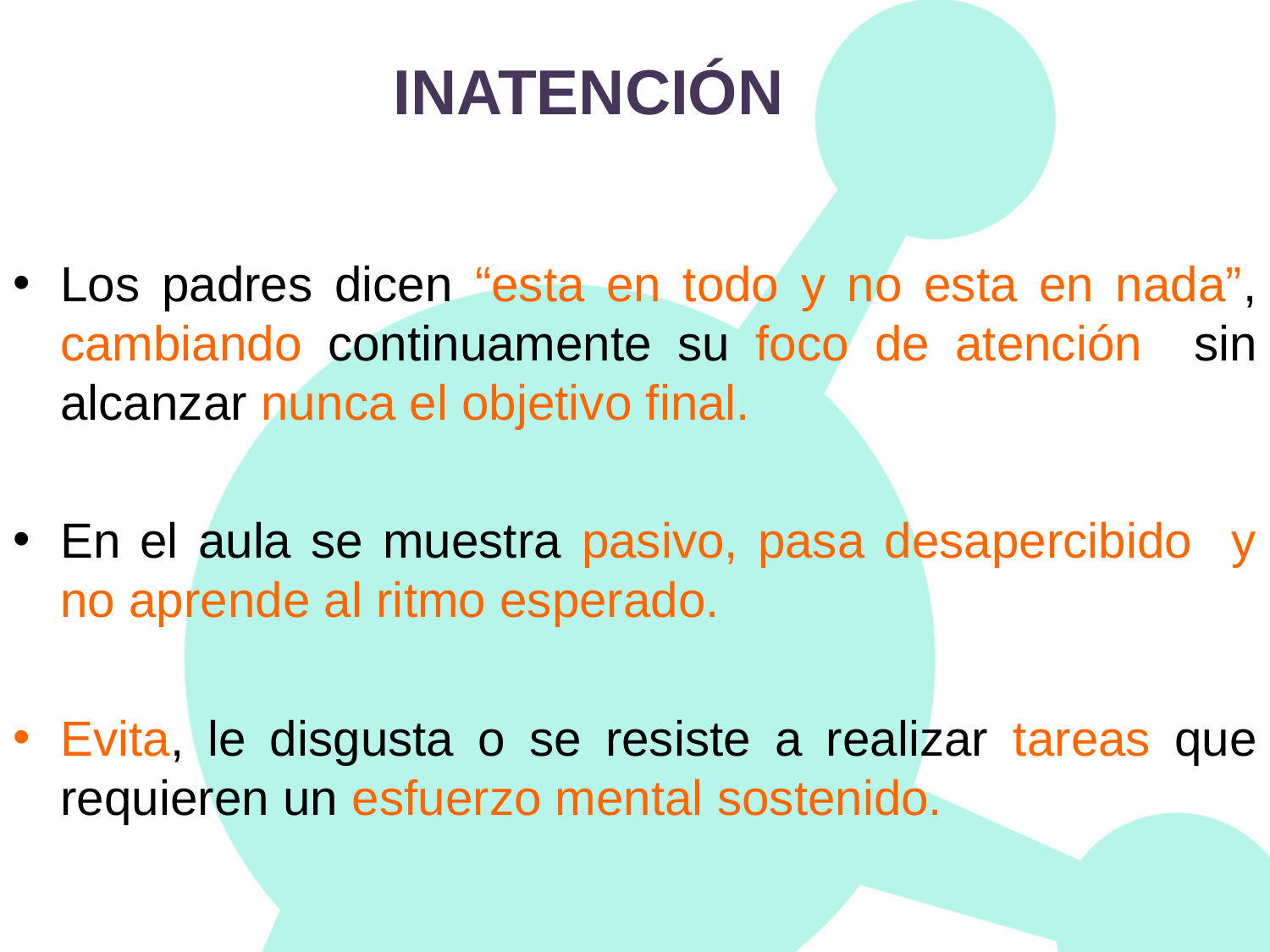

INATENCIÓN

Los padres dicen “esta en todo y no esta en nada”, cambiando continuamente su foco de atención  sin alcanzar nunca el objetivo final.

En el aula se muestra pasivo, pasa desapercibido  y no aprende al ritmo esperado.

Evita, le disgusta o se resiste a realizar tareas que requieren un esfuerzo mental sostenido.